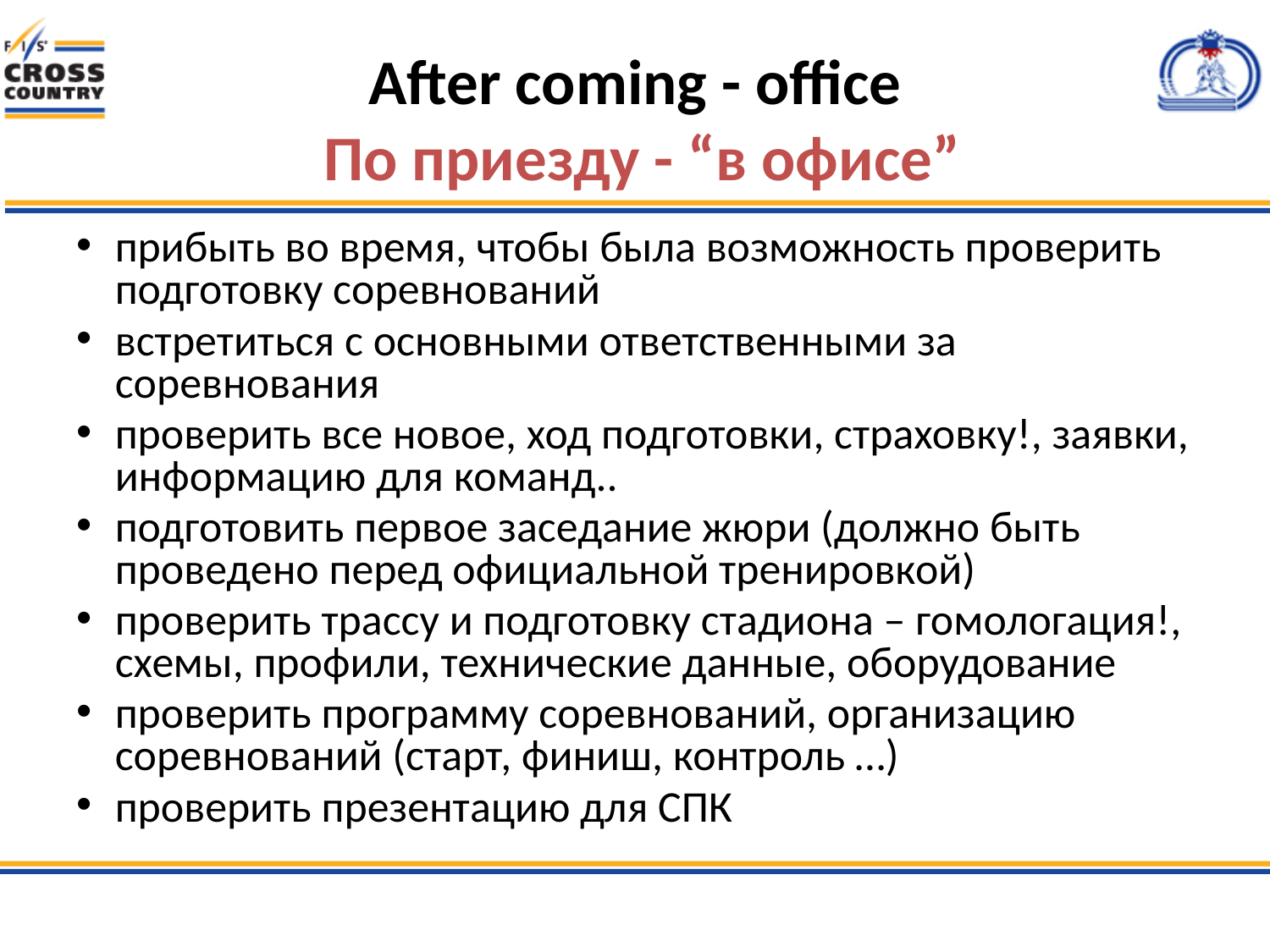

# After coming - office По приезду - “в офисе”
прибыть во время, чтобы была возможность проверить подготовку соревнований
встретиться с основными ответственными за соревнования
проверить все новое, ход подготовки, страховку!, заявки, информацию для команд..
подготовить первое заседание жюри (должно быть проведено перед официальной тренировкой)
проверить трассу и подготовку стадиона – гомологация!, схемы, профили, технические данные, оборудование
проверить программу соревнований, организацию соревнований (старт, финиш, контроль …)
проверить презентацию для СПК